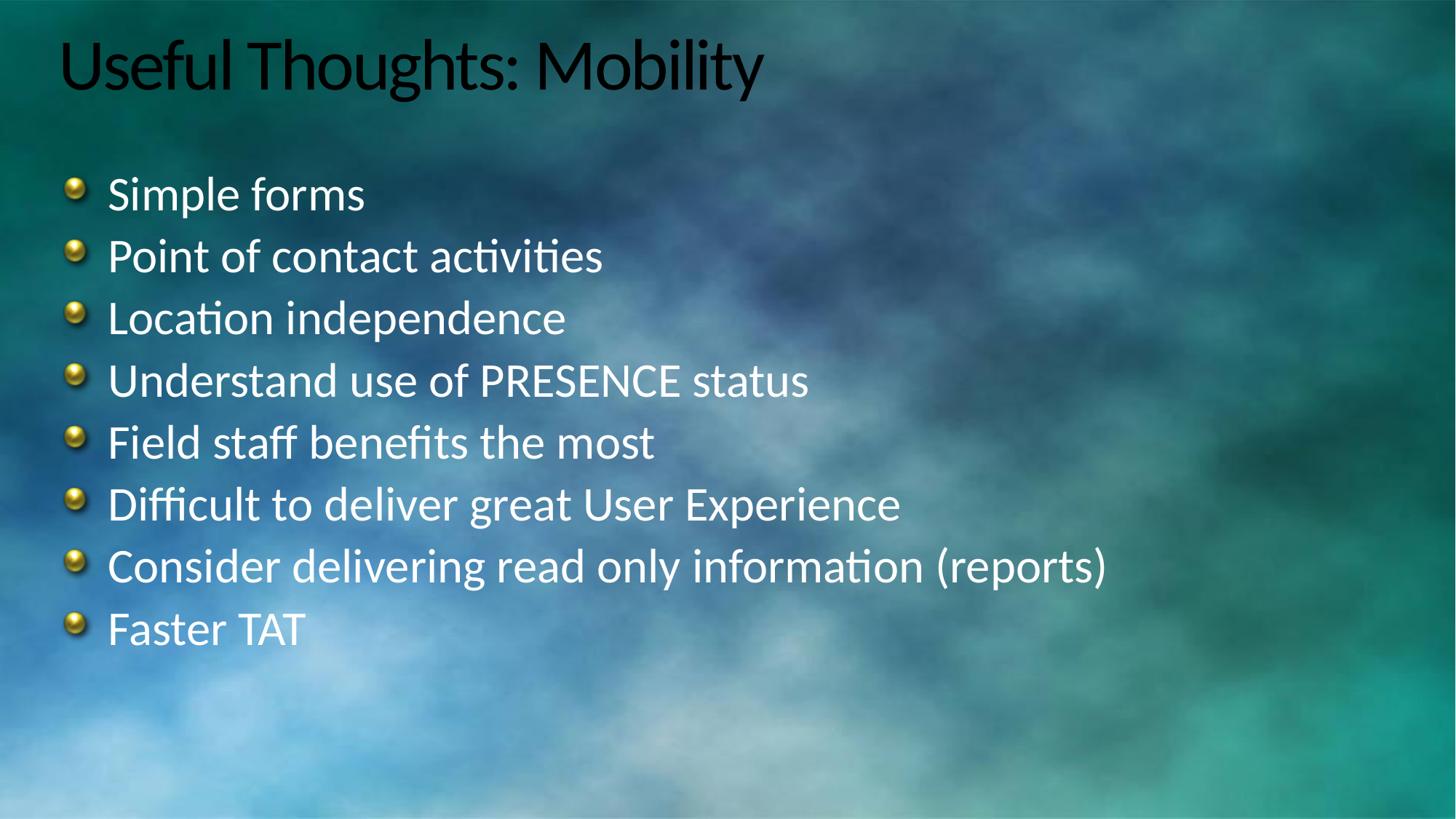

# Useful Thoughts: Mobility
Simple forms
Point of contact activities
Location independence
Understand use of PRESENCE status
Field staff benefits the most
Difficult to deliver great User Experience
Consider delivering read only information (reports)
Faster TAT